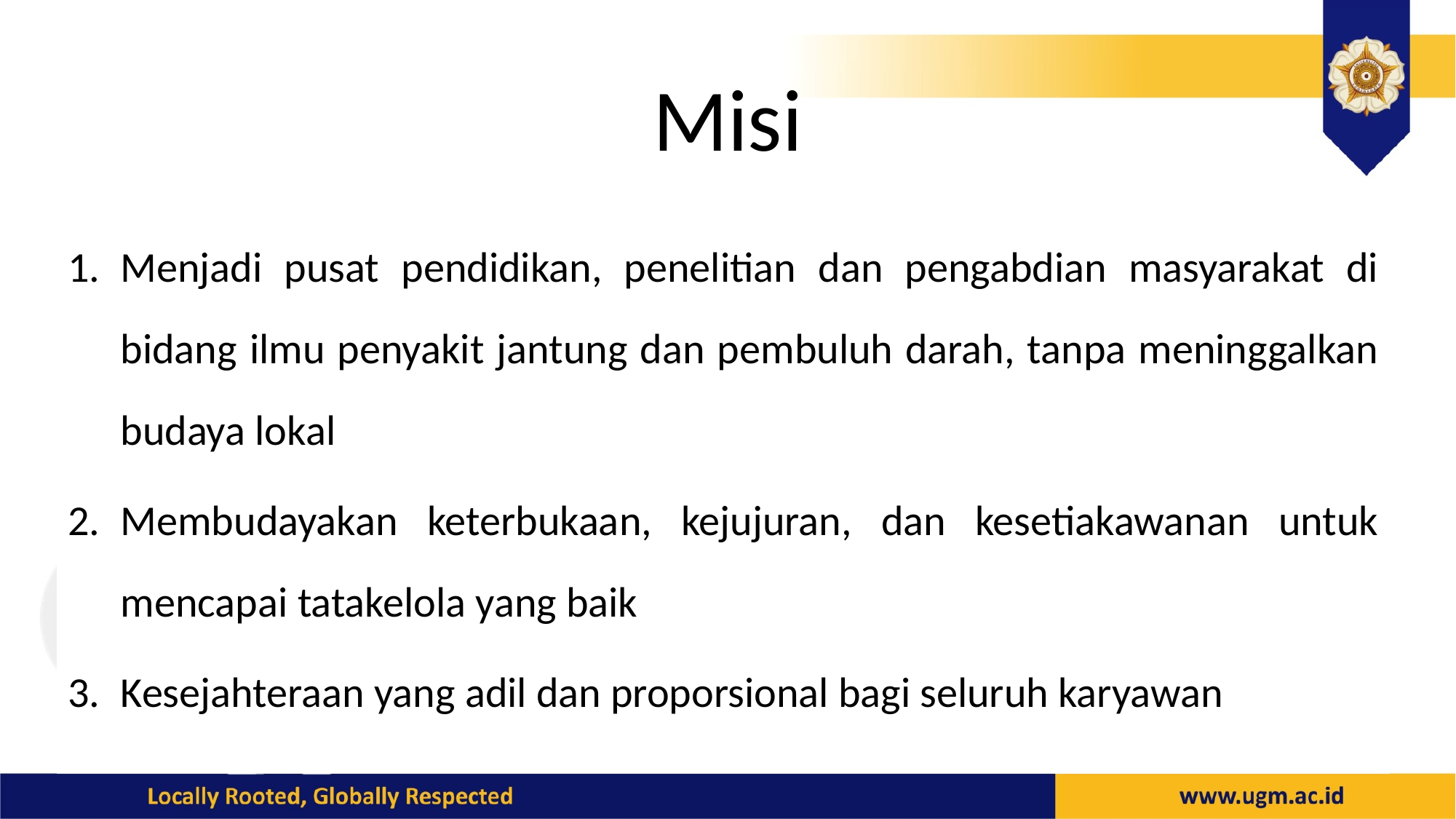

# Misi
Menjadi pusat pendidikan, penelitian dan pengabdian masyarakat di bidang ilmu penyakit jantung dan pembuluh darah, tanpa meninggalkan budaya lokal
Membudayakan keterbukaan, kejujuran, dan kesetiakawanan untuk mencapai tatakelola yang baik
Kesejahteraan yang adil dan proporsional bagi seluruh karyawan